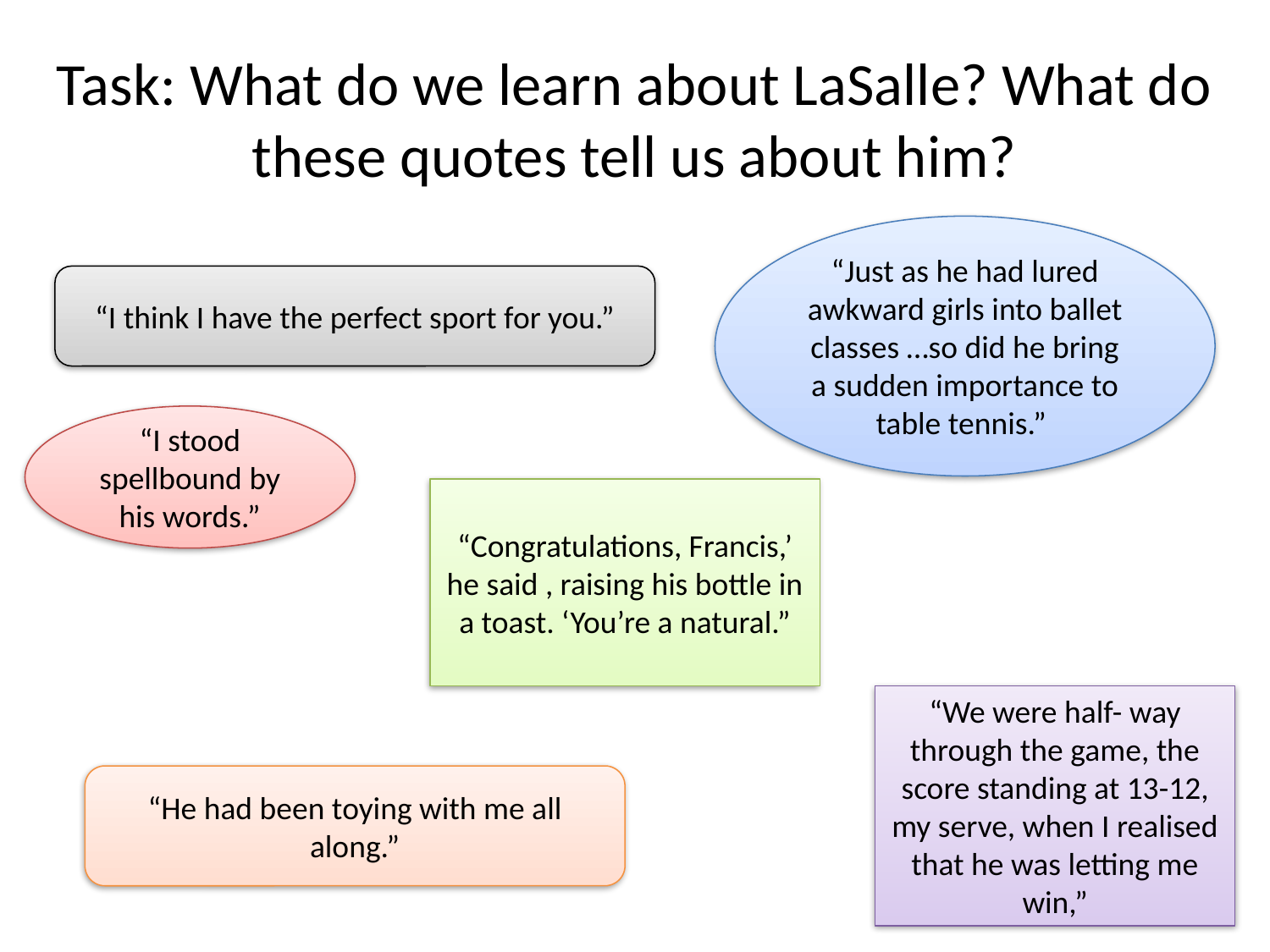

# Task: What do we learn about LaSalle? What do these quotes tell us about him?
“Just as he had lured awkward girls into ballet classes …so did he bring a sudden importance to table tennis.”
“I think I have the perfect sport for you.”
“I stood spellbound by his words.”
“Congratulations, Francis,’ he said , raising his bottle in a toast. ‘You’re a natural.”
“We were half- way through the game, the score standing at 13-12, my serve, when I realised that he was letting me win,”
“He had been toying with me all along.”